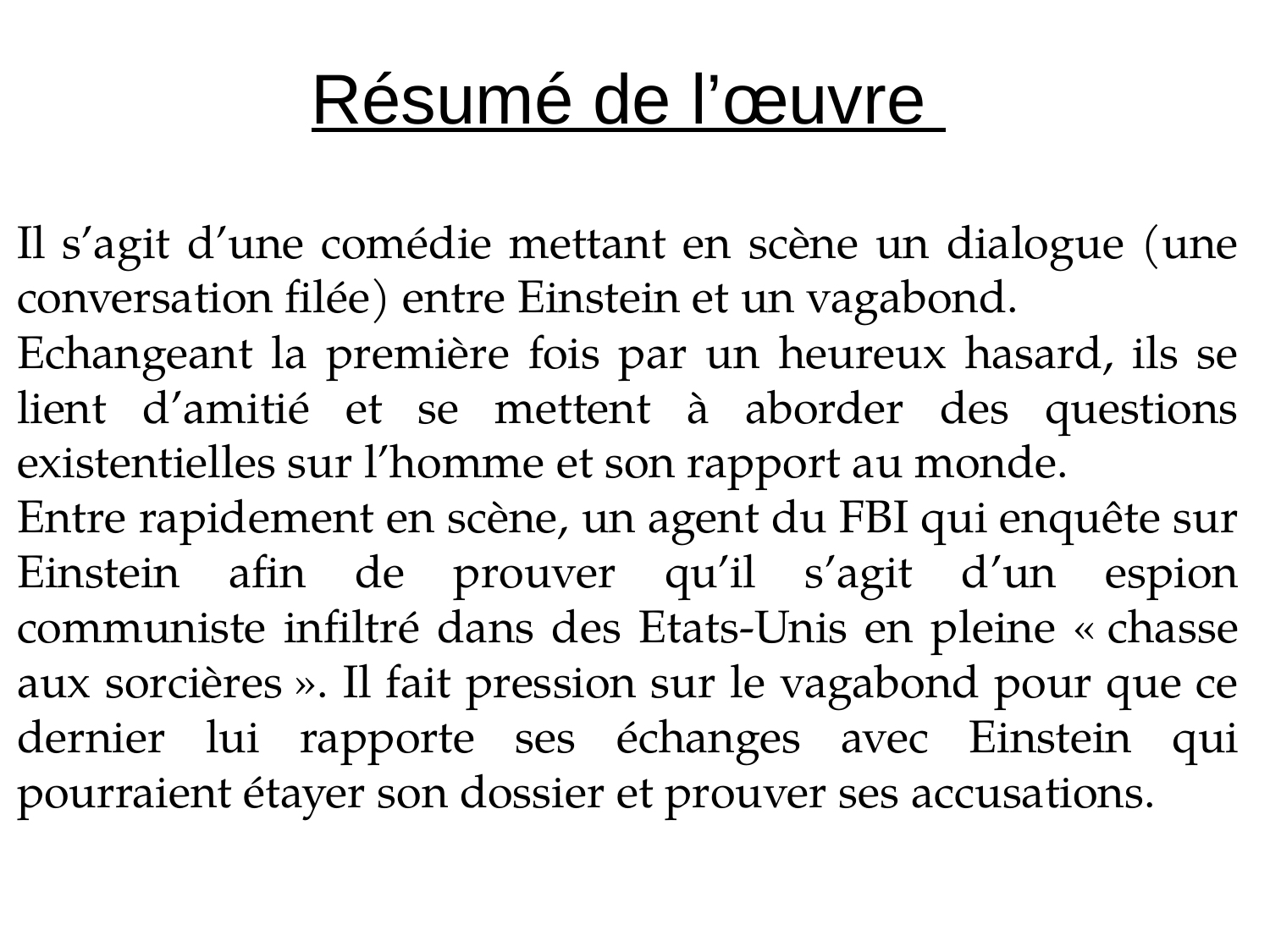

Résumé de l’œuvre
Il s’agit d’une comédie mettant en scène un dialogue (une conversation filée) entre Einstein et un vagabond.
Echangeant la première fois par un heureux hasard, ils se lient d’amitié et se mettent à aborder des questions existentielles sur l’homme et son rapport au monde.
Entre rapidement en scène, un agent du FBI qui enquête sur Einstein afin de prouver qu’il s’agit d’un espion communiste infiltré dans des Etats-Unis en pleine « chasse aux sorcières ». Il fait pression sur le vagabond pour que ce dernier lui rapporte ses échanges avec Einstein qui pourraient étayer son dossier et prouver ses accusations.